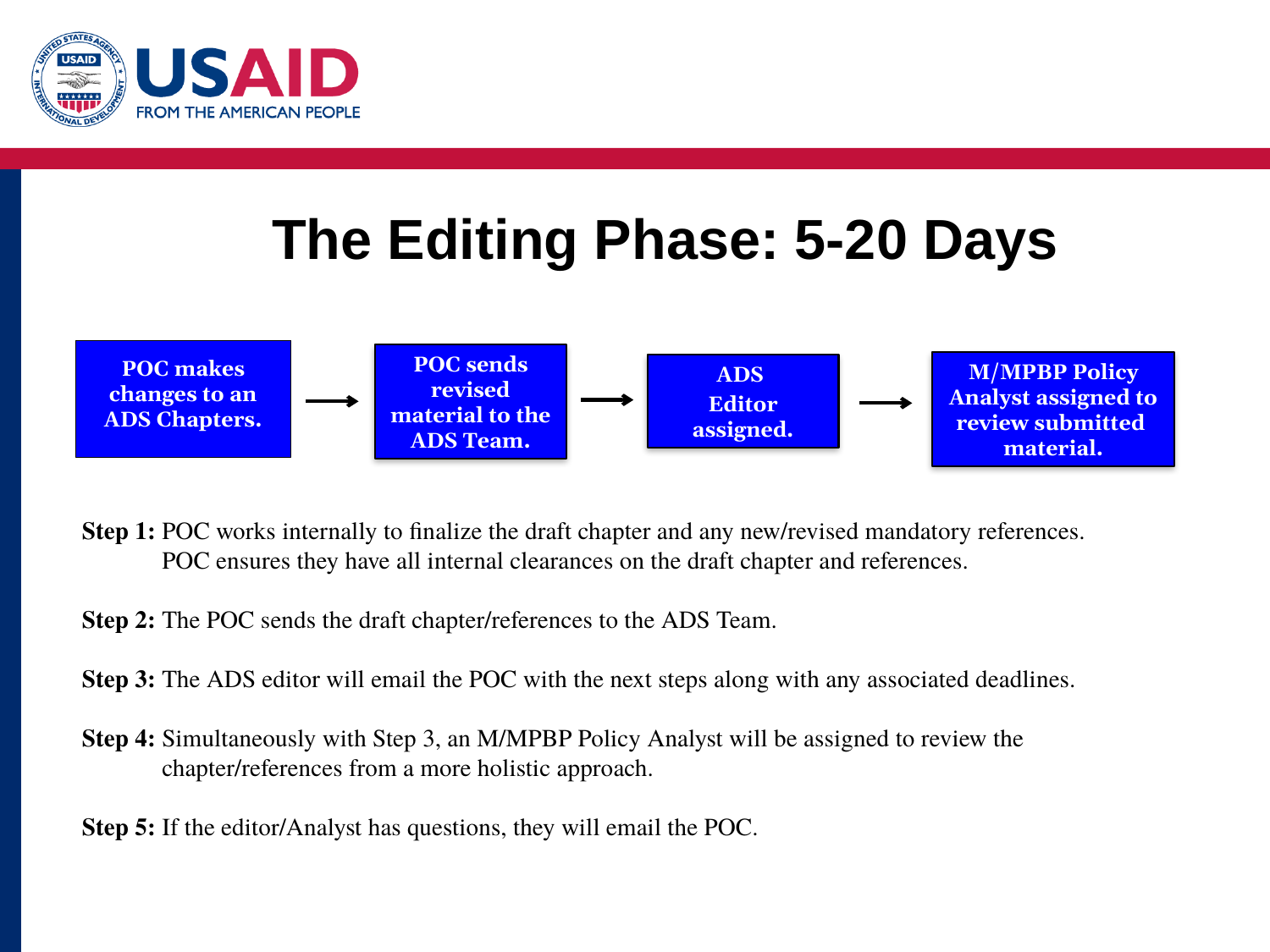

The Editing Phase: 5-20 Days

POC makes changes to an ADS Chapters.

POC sends revised material to the ADS Team.
M/MPBP Policy Analyst assigned to review submitted  material.
ADS
Editor assigned.

Step 1: POC works internally to finalize the draft chapter and any new/revised mandatory references.
             POC ensures they have all internal clearances on the draft chapter and references.

Step 2: The POC sends the draft chapter/references to the ADS Team.

Step 3: The ADS editor will email the POC with the next steps along with any associated deadlines.

Step 4: Simultaneously with Step 3, an M/MPBP Policy Analyst will be assigned to review the
             chapter/references from a more holistic approach.

Step 5: If the editor/Analyst has questions, they will email the POC.